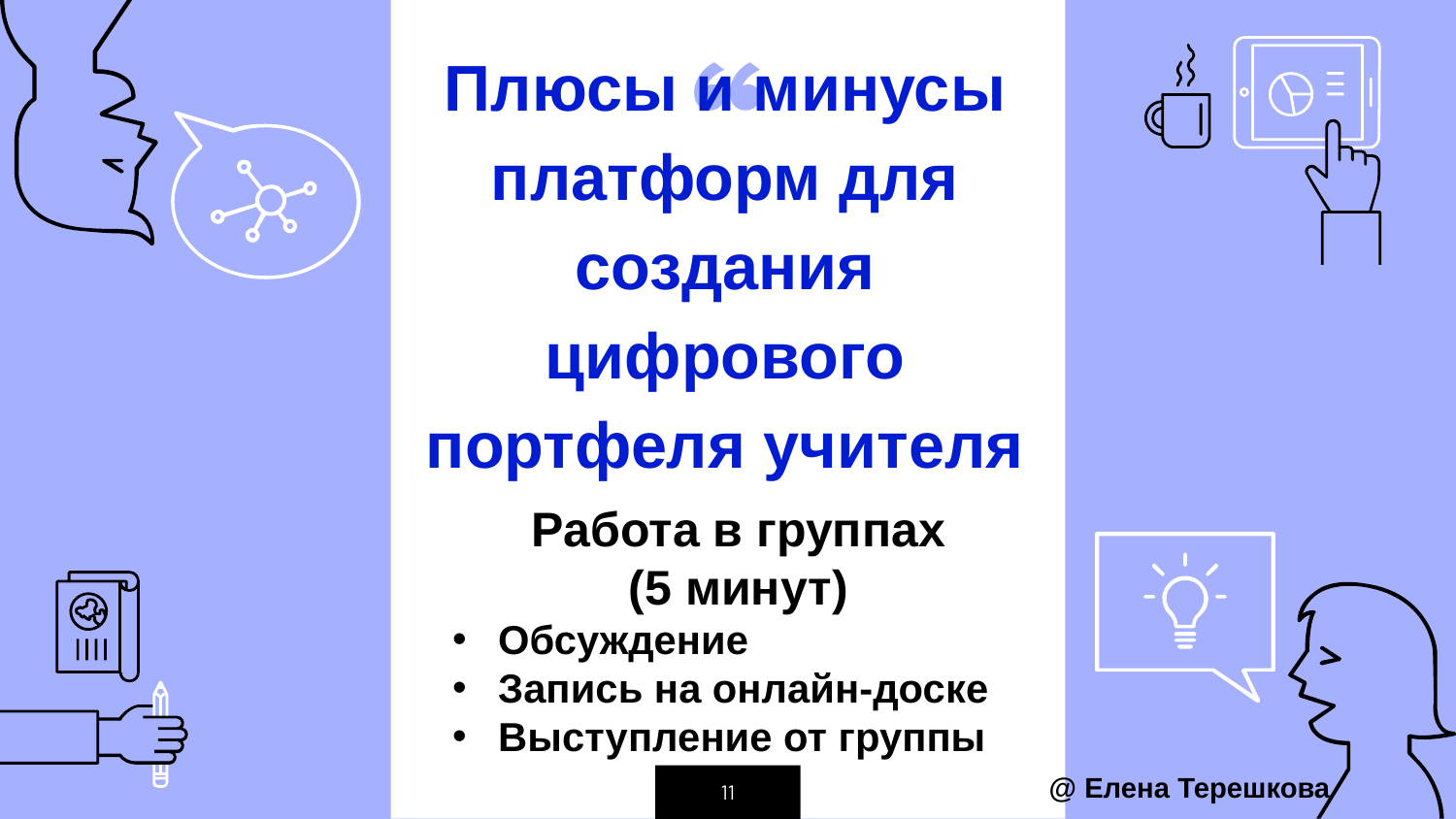

Плюсы и минусы платформ для создания цифрового портфеля учителя
Работа в группах
(5 минут)
Обсуждение
Запись на онлайн-доске
Выступление от группы

@ Елена Терешкова
11